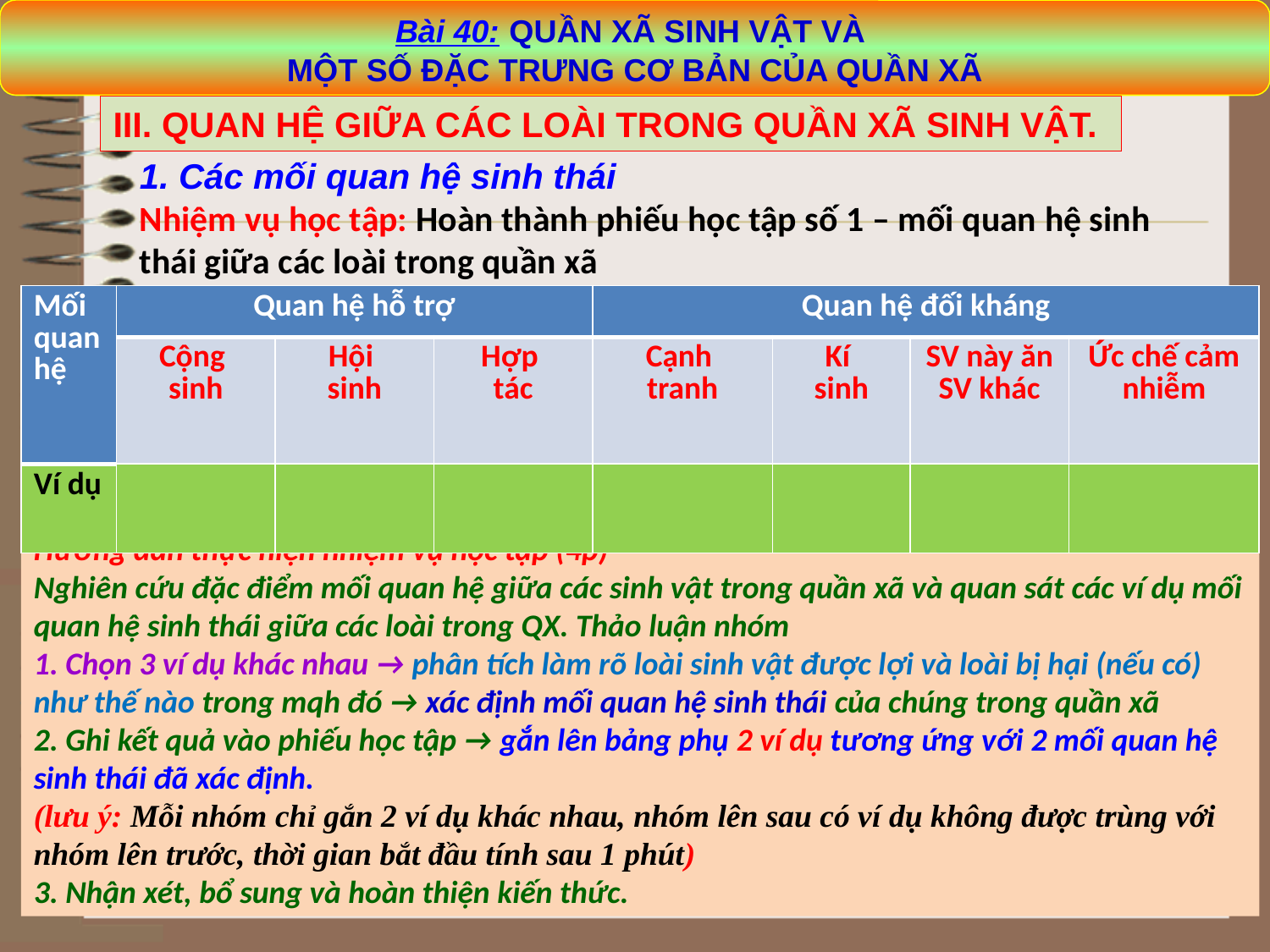

Bài 40: QUẦN XÃ SINH VẬT VÀ
MỘT SỐ ĐẶC TRƯNG CƠ BẢN CỦA QUẦN XÃ
III. QUAN HỆ GIỮA CÁC LOÀI TRONG QUẦN XÃ SINH VẬT.
1. Các mối quan hệ sinh thái
Nhiệm vụ học tập: Hoàn thành phiếu học tập số 1 – mối quan hệ sinh thái giữa các loài trong quần xã
| Mối quan hệ | Quan hệ hỗ trợ |  |  | Quan hệ đối kháng |  |  |  |
| --- | --- | --- | --- | --- | --- | --- | --- |
|  | Cộng sinh | Hội sinh | Hợp tác | Cạnh tranh | Kí sinh | SV này ăn SV khác | Ức chế cảm nhiễm |
| Ví dụ |  |  |  |  |  |  |  |
Hướng dẫn thực hiện nhiệm vụ học tập (4p)
Nghiên cứu đặc điểm mối quan hệ giữa các sinh vật trong quần xã và quan sát các ví dụ mối quan hệ sinh thái giữa các loài trong QX. Thảo luận nhóm
1. Chọn 3 ví dụ khác nhau → phân tích làm rõ loài sinh vật được lợi và loài bị hại (nếu có) như thế nào trong mqh đó → xác định mối quan hệ sinh thái của chúng trong quần xã
2. Ghi kết quả vào phiếu học tập → gắn lên bảng phụ 2 ví dụ tương ứng với 2 mối quan hệ sinh thái đã xác định.
(lưu ý: Mỗi nhóm chỉ gắn 2 ví dụ khác nhau, nhóm lên sau có ví dụ không được trùng với nhóm lên trước, thời gian bắt đầu tính sau 1 phút)
3. Nhận xét, bổ sung và hoàn thiện kiến thức.